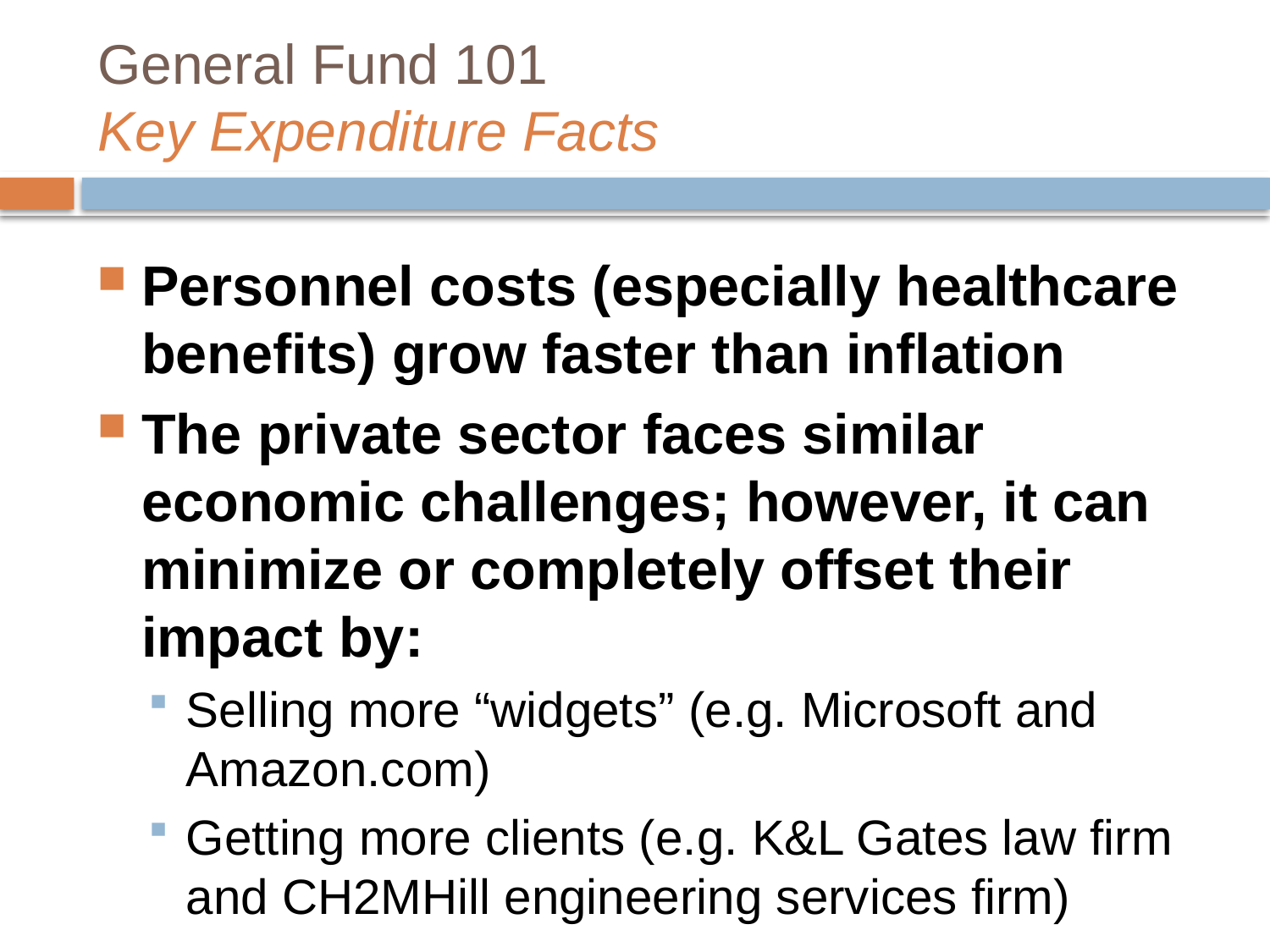

# General Fund 101 Key Expenditure Facts
Personnel costs (especially healthcare benefits) grow faster than inflation
The private sector faces similar economic challenges; however, it can minimize or completely offset their impact by:
Selling more “widgets” (e.g. Microsoft and Amazon.com)
Getting more clients (e.g. K&L Gates law firm and CH2MHill engineering services firm)